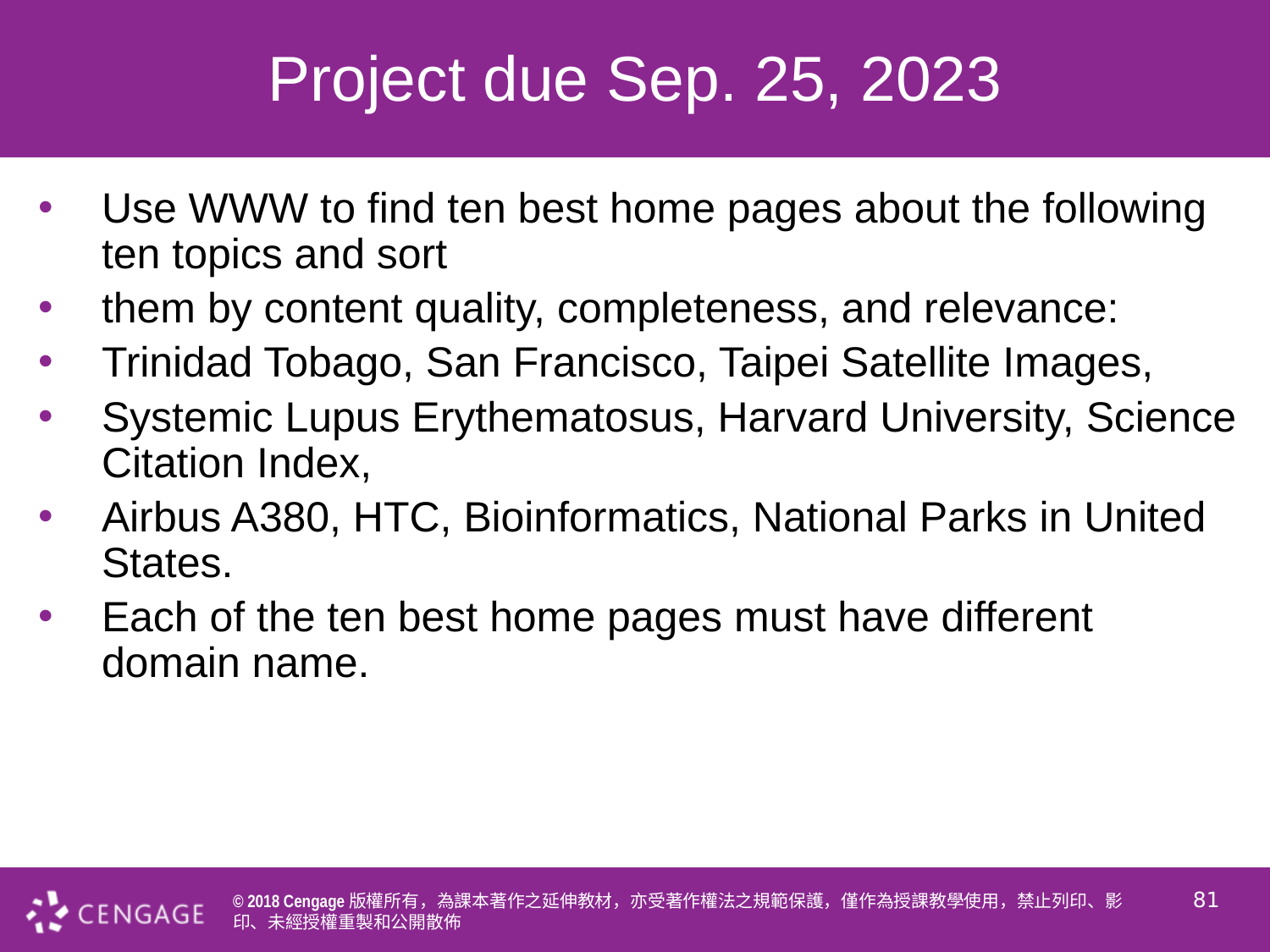

# Project due Sep. 25, 2023
Use WWW to find ten best home pages about the following ten topics and sort
them by content quality, completeness, and relevance:
Trinidad Tobago, San Francisco, Taipei Satellite Images,
Systemic Lupus Erythematosus, Harvard University, Science Citation Index,
Airbus A380, HTC, Bioinformatics, National Parks in United States.
Each of the ten best home pages must have different domain name.
81